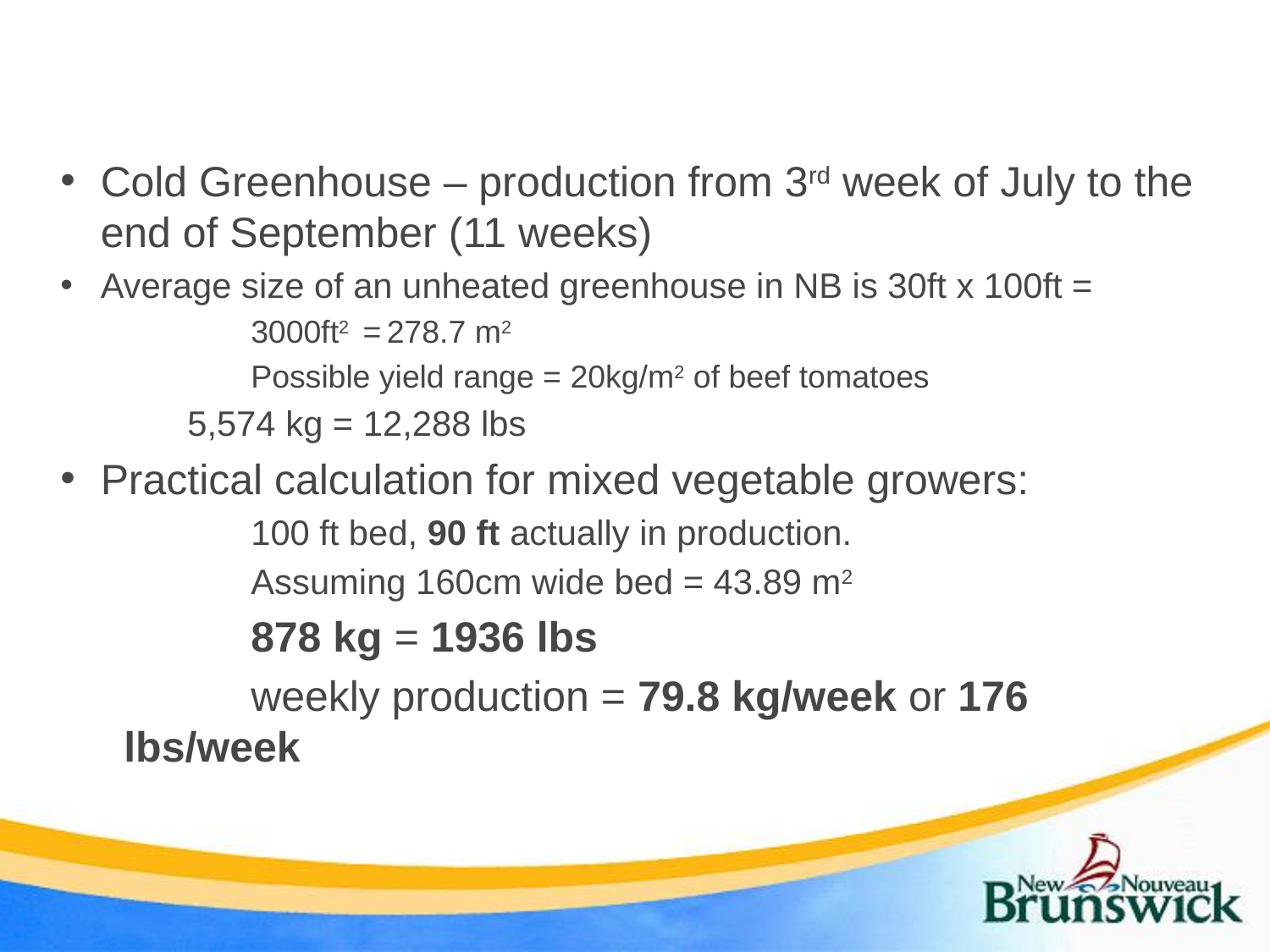

Cold Greenhouse – production from 3rd week of July to the end of September (11 weeks)
Average size of an unheated greenhouse in NB is 30ft x 100ft =
	3000ft2  = 278.7 m2
	Possible yield range = 20kg/m2 of beef tomatoes
	5,574 kg = 12,288 lbs
Practical calculation for mixed vegetable growers:
	100 ft bed, 90 ft actually in production.
	Assuming 160cm wide bed = 43.89 m2
	878 kg = 1936 lbs
	weekly production = 79.8 kg/week or 176 lbs/week